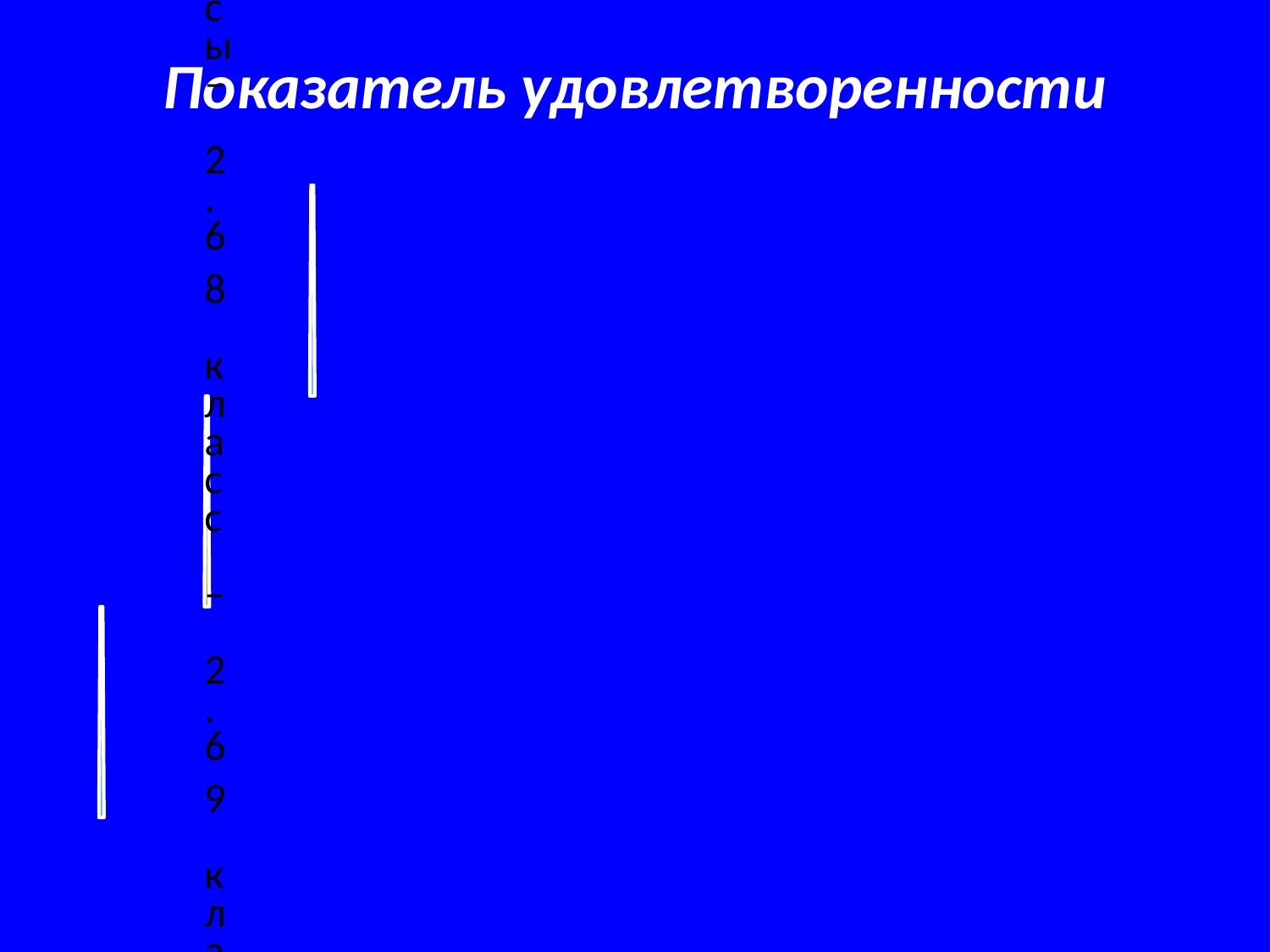

# Показатель удовлетворенности
8 класс – 2.6